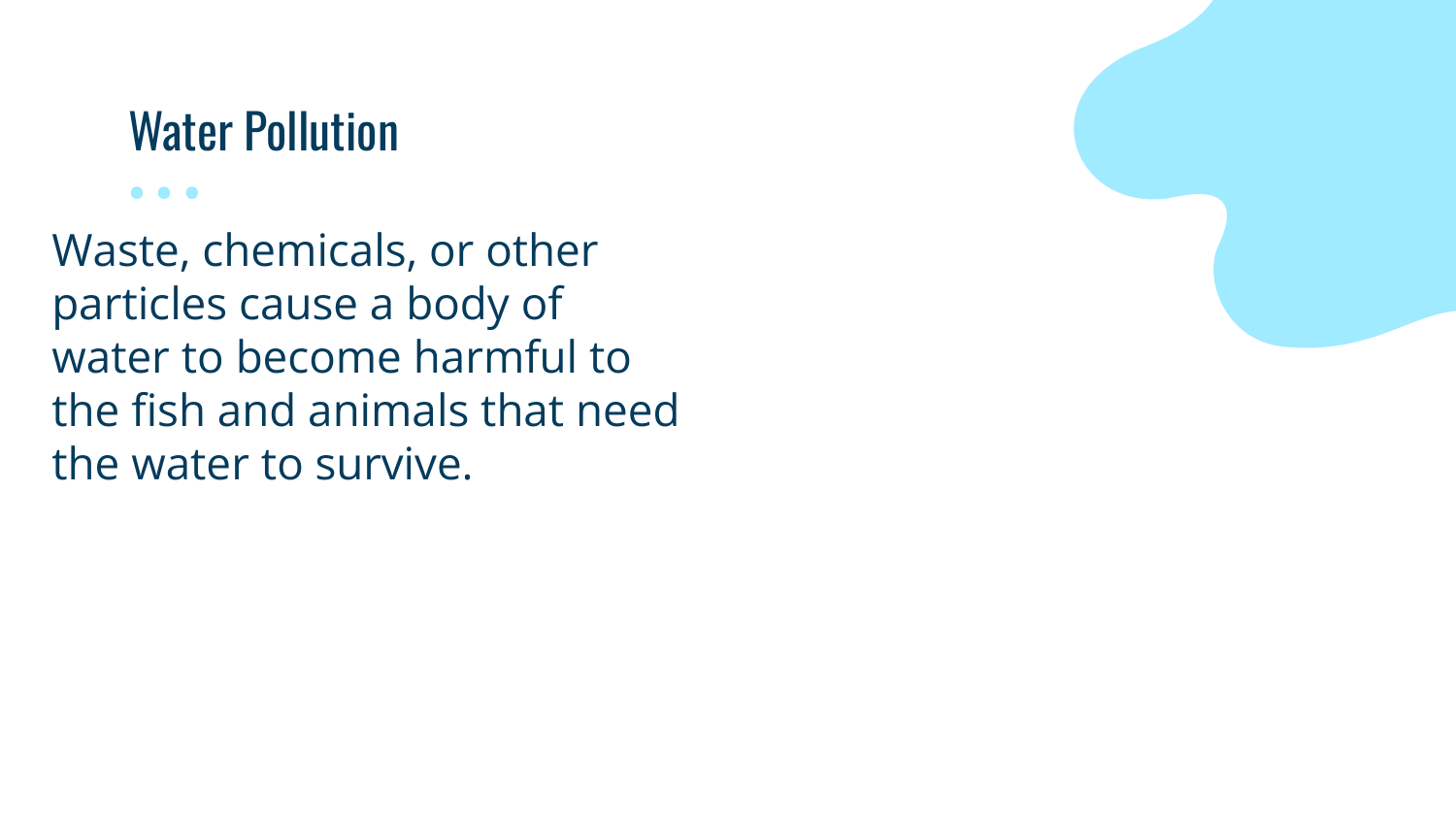

# Water Pollution

Waste, chemicals, or other particles cause a body of water to become harmful to the fish and animals that need the water to survive.